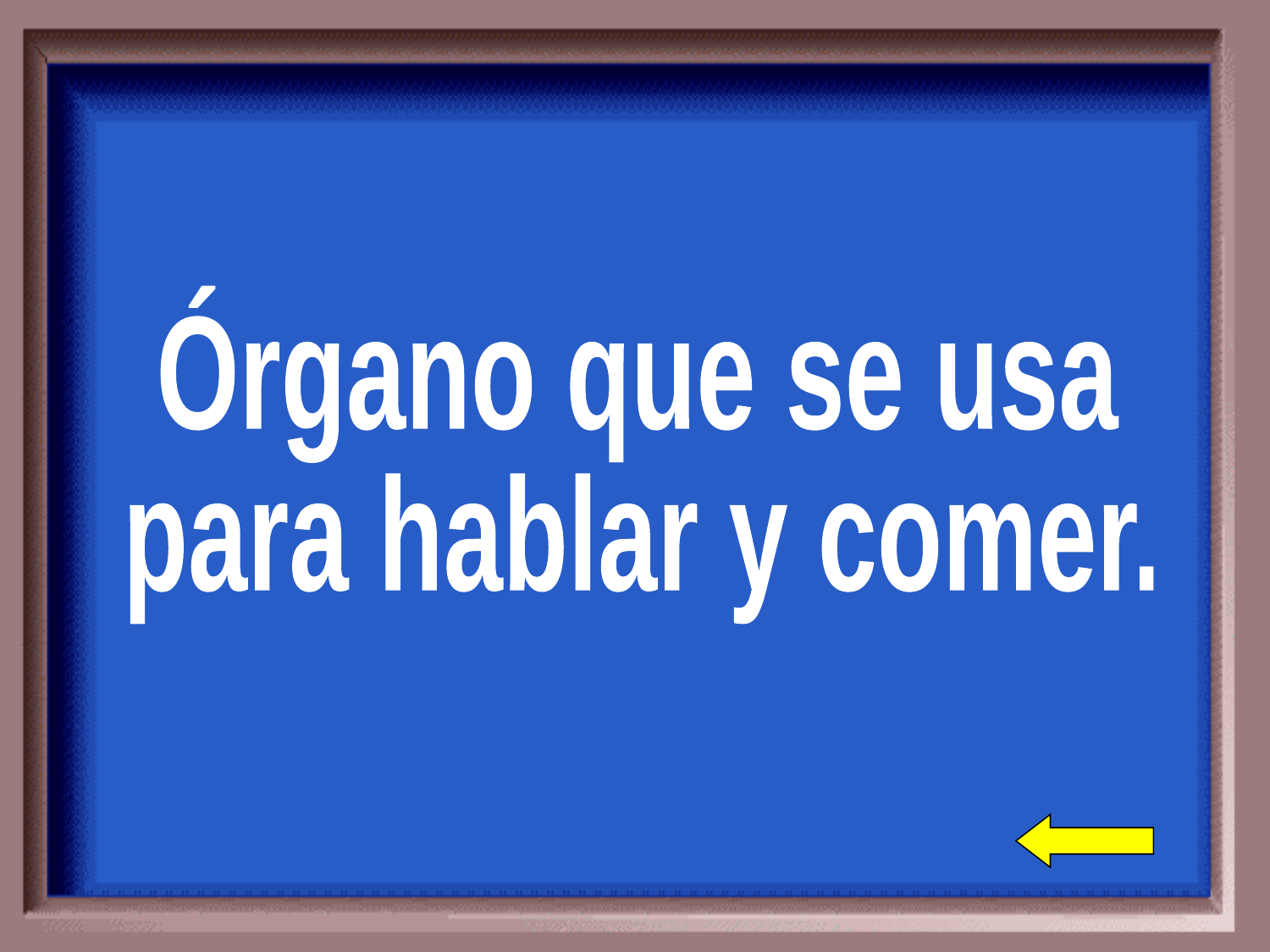

Órgano que se usa
para hablar y comer.